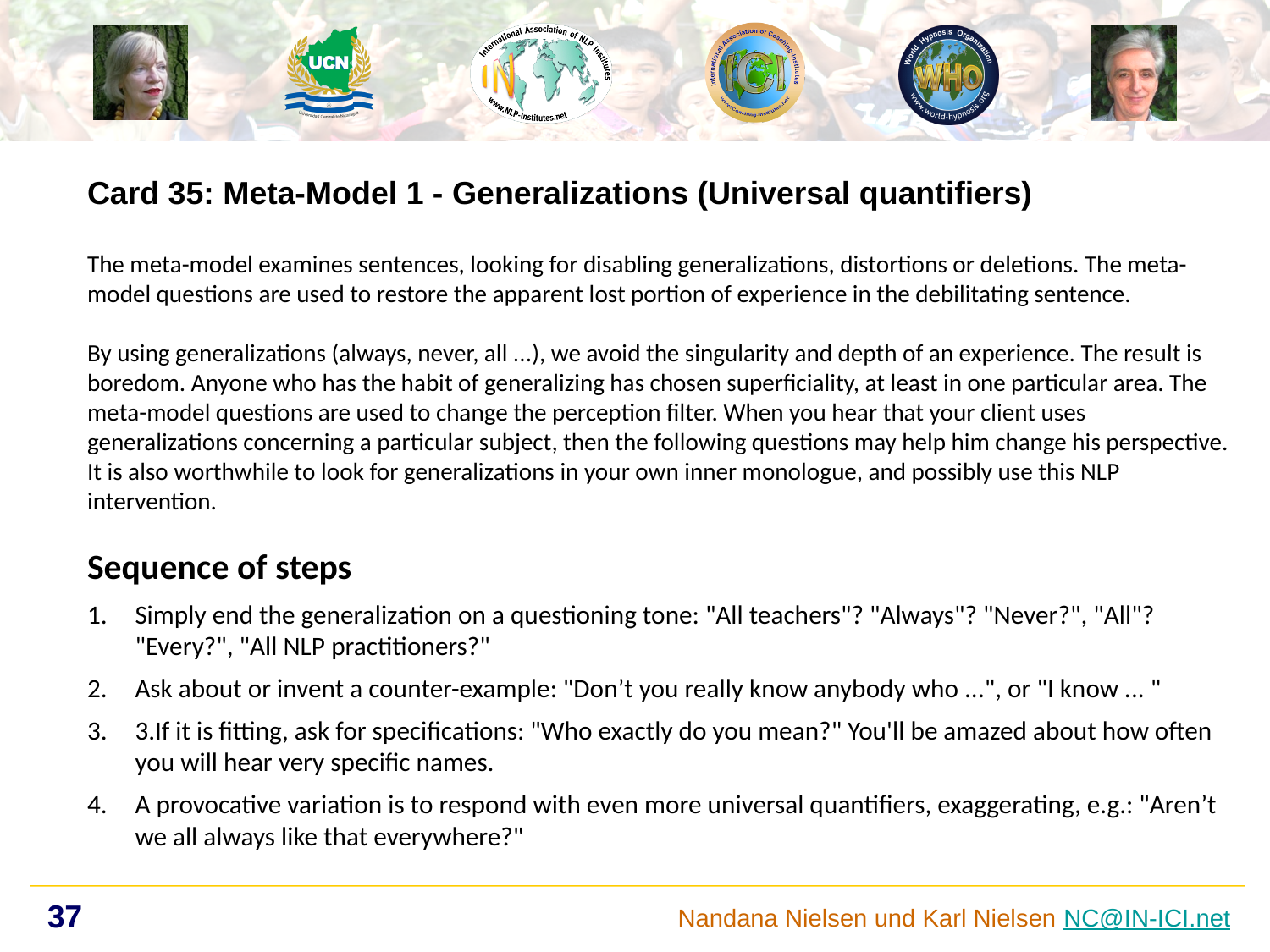

Card 35: Meta-Model 1 - Generalizations (Universal quantifiers)

The meta-model examines sentences, looking for disabling generalizations, distortions or deletions. The meta-model questions are used to restore the apparent lost portion of experience in the debilitating sentence.

By using generalizations (always, never, all ...), we avoid the singularity and depth of an experience. The result is boredom. Anyone who has the habit of generalizing has chosen superficiality, at least in one particular area. The meta-model questions are used to change the perception filter. When you hear that your client uses generalizations concerning a particular subject, then the following questions may help him change his perspective.
It is also worthwhile to look for generalizations in your own inner monologue, and possibly use this NLP intervention.

Sequence of steps
Simply end the generalization on a questioning tone: "All teachers"? "Always"? "Never?", "All"? "Every?", "All NLP practitioners?"
Ask about or invent a counter-example: "Don’t you really know anybody who ...", or "I know ... "
3.If it is fitting, ask for specifications: "Who exactly do you mean?" You'll be amazed about how often you will hear very specific names.
A provocative variation is to respond with even more universal quantifiers, exaggerating, e.g.: "Aren’t we all always like that everywhere?"